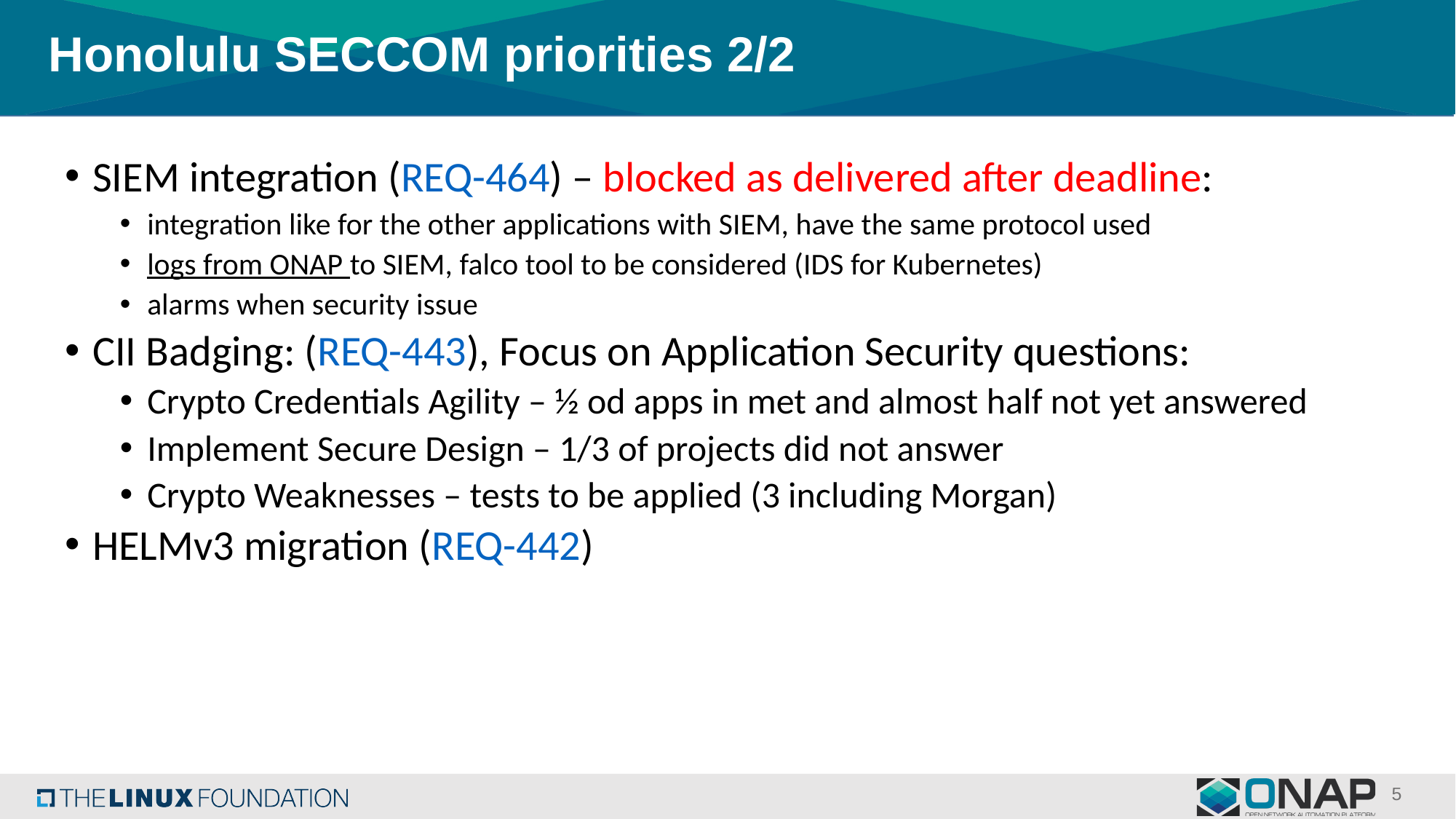

# Honolulu SECCOM priorities 2/2
SIEM integration (REQ-464) – blocked as delivered after deadline:
integration like for the other applications with SIEM, have the same protocol used
logs from ONAP to SIEM, falco tool to be considered (IDS for Kubernetes)
alarms when security issue
CII Badging: (REQ-443), Focus on Application Security questions:
Crypto Credentials Agility – ½ od apps in met and almost half not yet answered
Implement Secure Design – 1/3 of projects did not answer
Crypto Weaknesses – tests to be applied (3 including Morgan)
HELMv3 migration (REQ-442)
5